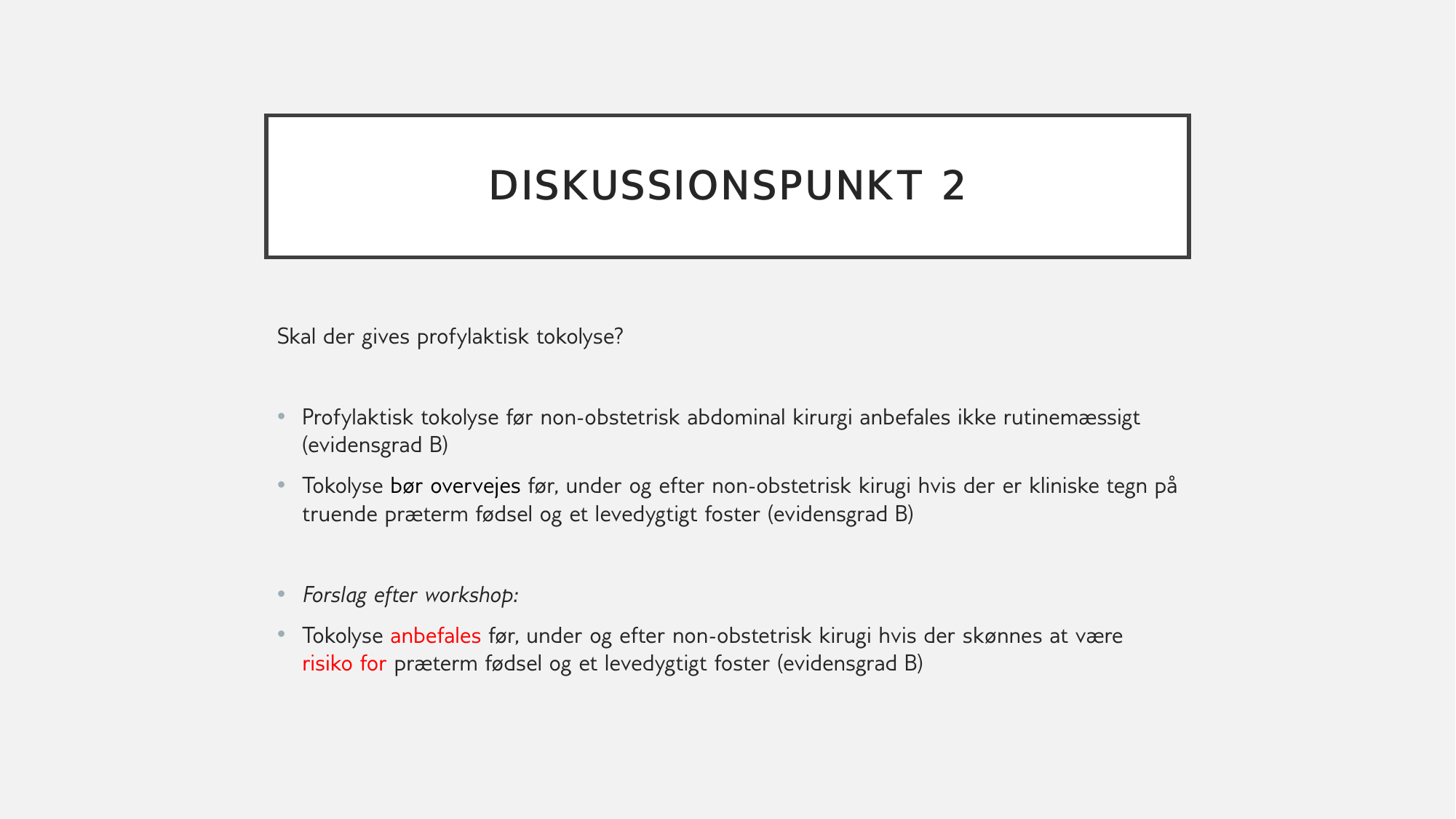

# Diskussionspunkt 2
Skal der gives profylaktisk tokolyse?

Profylaktisk tokolyse før non-obstetrisk abdominal kirurgi anbefales ikke rutinemæssigt (evidensgrad B)
Tokolyse bør overvejes før, under og efter non-obstetrisk kirugi hvis der er kliniske tegn på truende præterm fødsel og et levedygtigt foster (evidensgrad B)

Forslag efter workshop:
Tokolyse anbefales før, under og efter non-obstetrisk kirugi hvis der skønnes at være risiko for præterm fødsel og et levedygtigt foster (evidensgrad B)